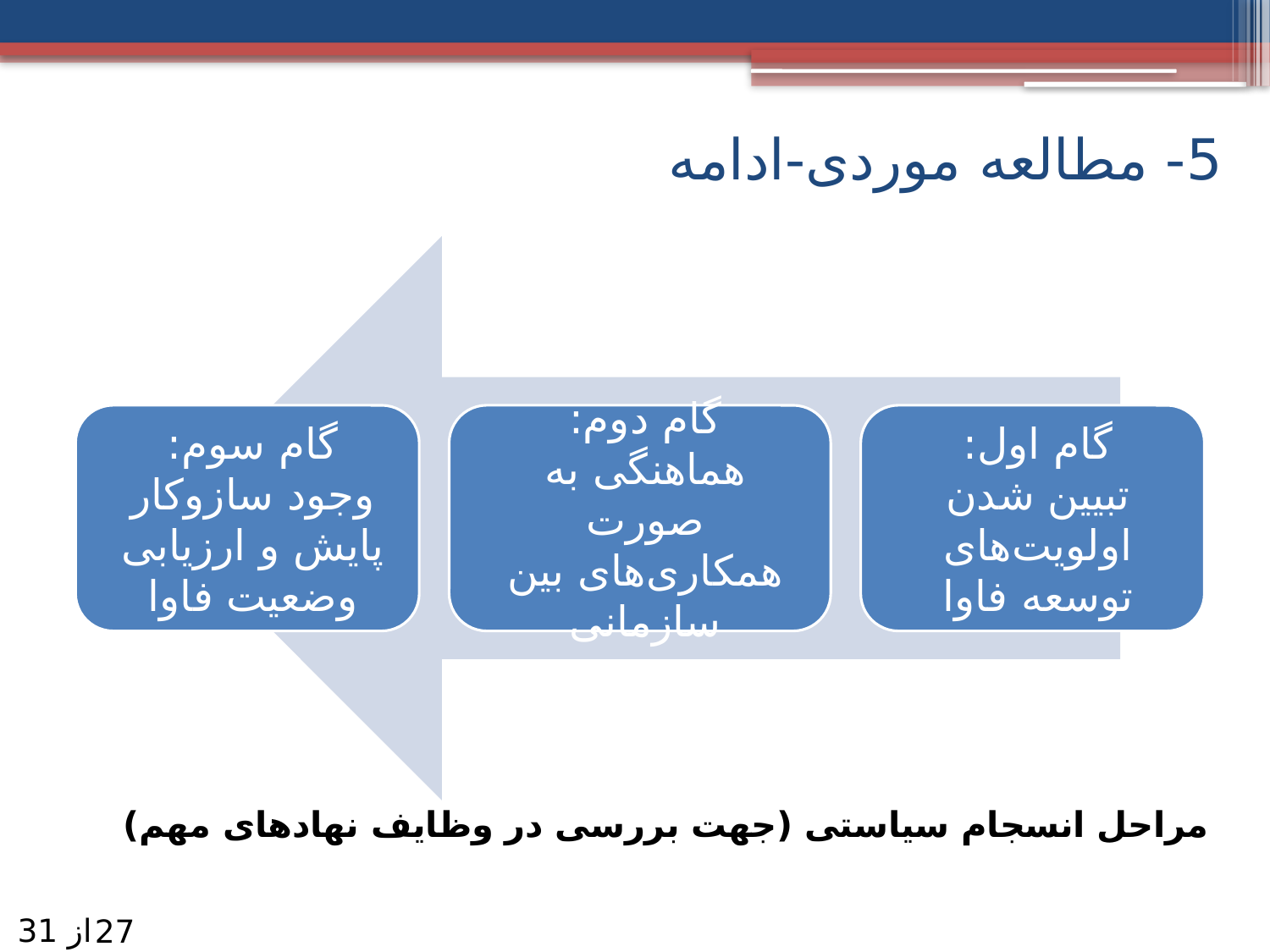

# 5- مطالعه موردی-ادامه
گام اول:
تبیین شدن اولویت‌های توسعه فاوا
گام دوم:
هماهنگی به صورت همکاری‌های بین سازمانی
گام سوم:
وجود سازوکار پایش و ارزیابی وضعیت فاوا
مراحل انسجام سیاستی (جهت بررسی در وظایف نهادهای مهم)
از 31
27